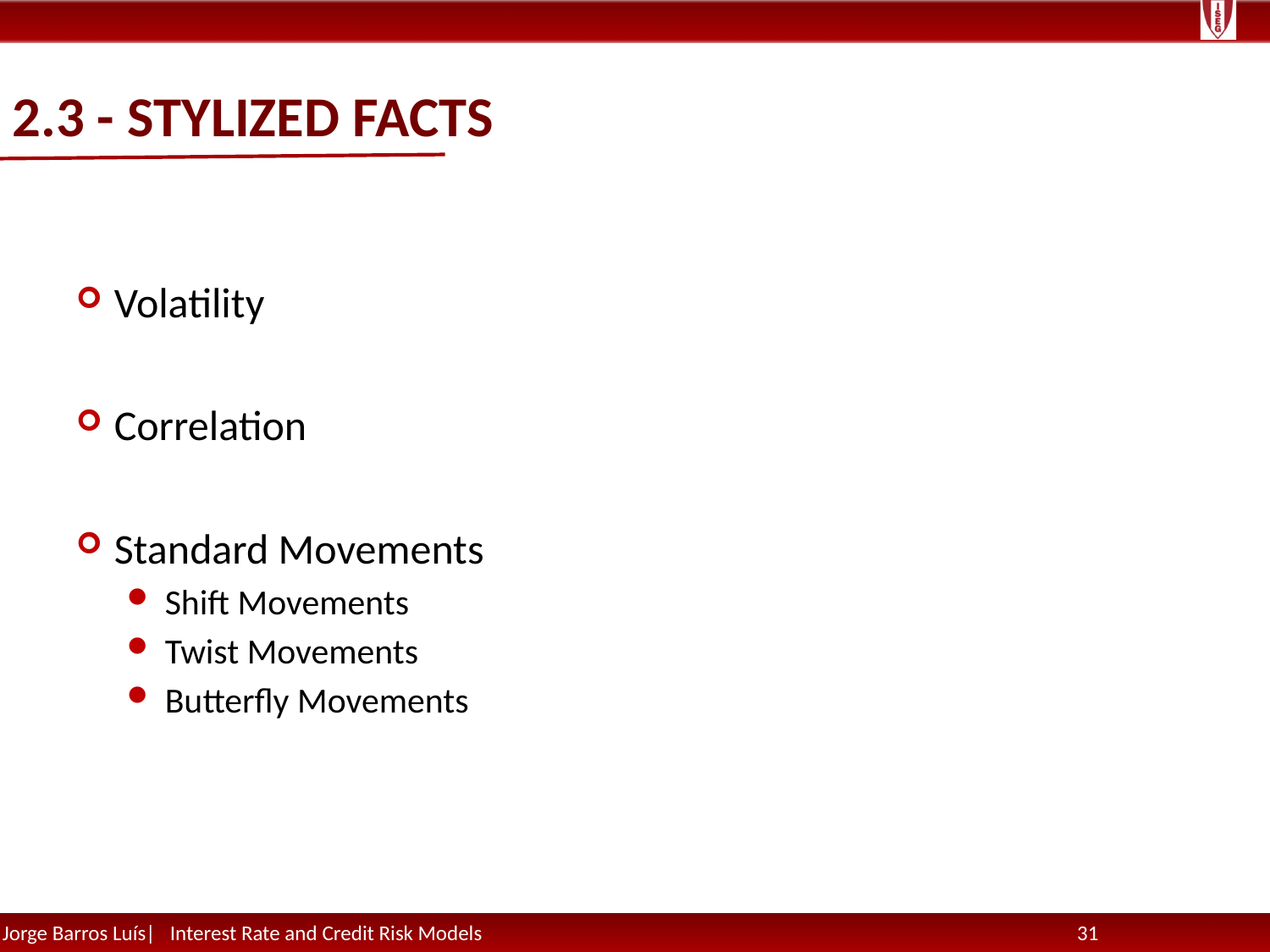

# 2.3 - Stylized Facts

Volatility

Correlation

Standard Movements
Shift Movements
Twist Movements
Butterfly Movements